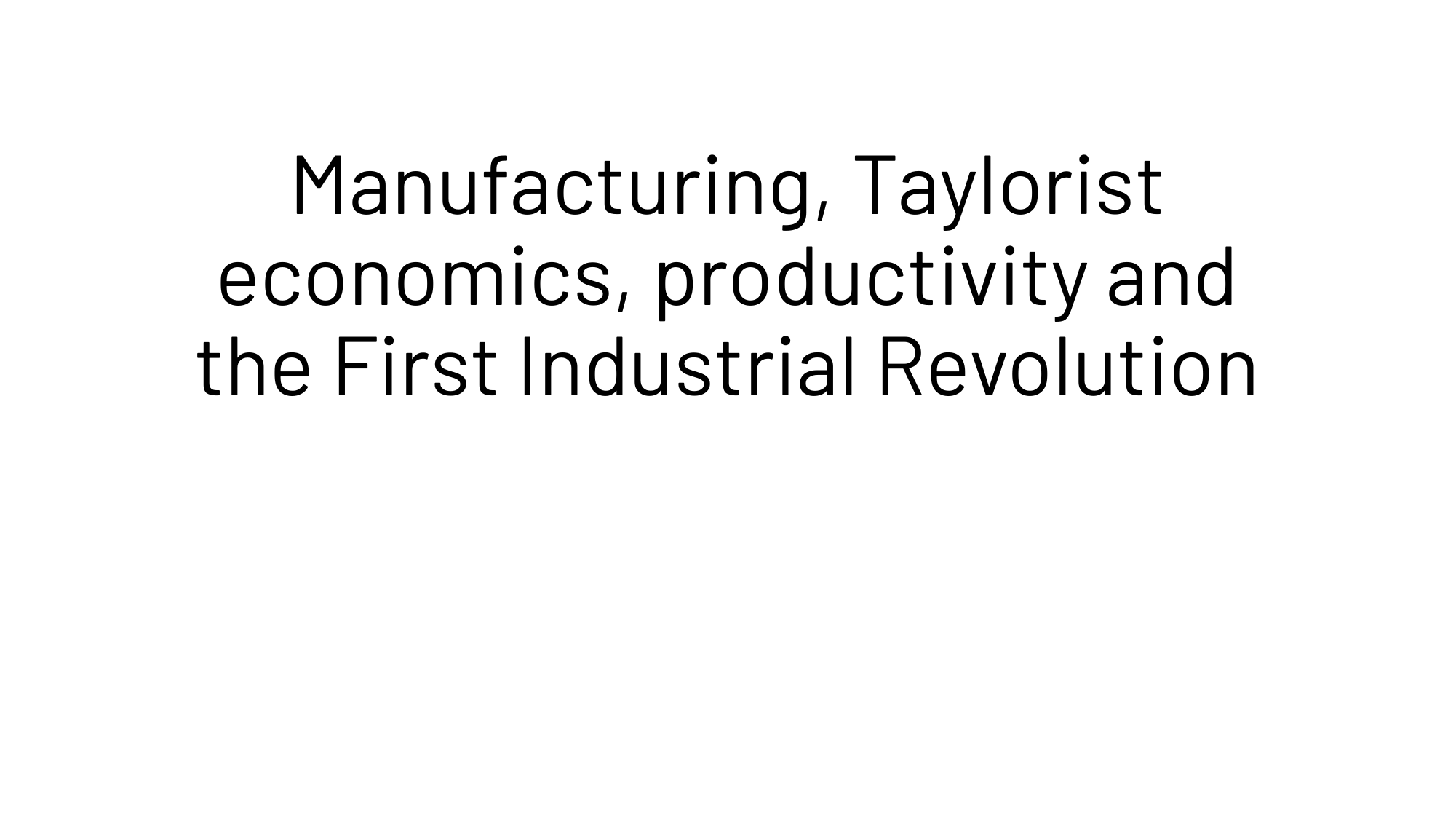

# Manufacturing, Taylorist economics, productivity and the First Industrial Revolution